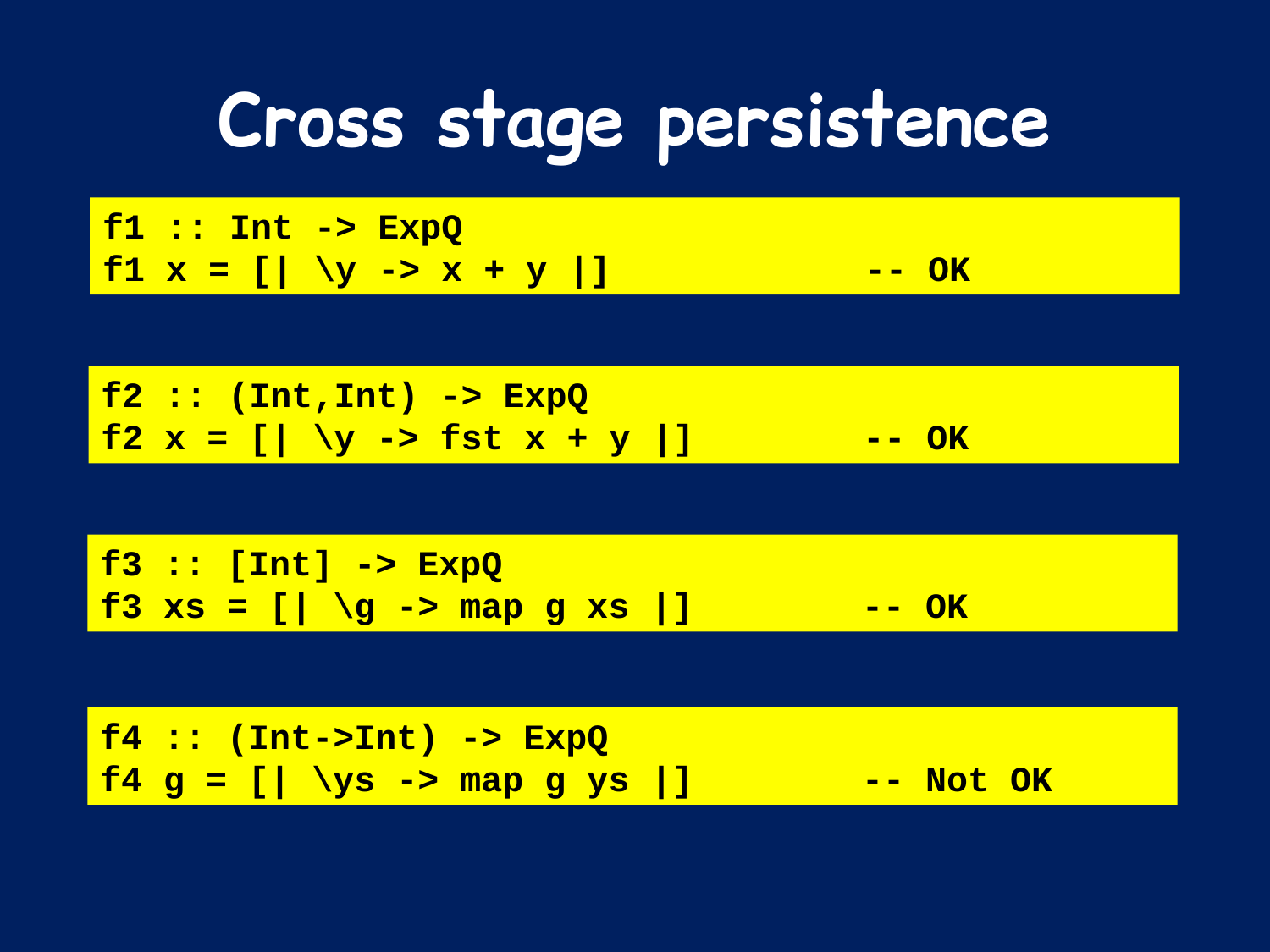

# Cross stage persistence
f1 :: Int -> ExpQ
f1 x = [| \y -> x + y |]		-- OK
f2 :: (Int,Int) -> ExpQ
f2 x = [| \y -> fst x + y |]		-- OK
f3 :: [Int] -> ExpQ
f3 xs = [| \g -> map g xs |]		-- OK
f4 :: (Int->Int) -> ExpQ
f4 g = [| \ys -> map g ys |]		-- Not OK